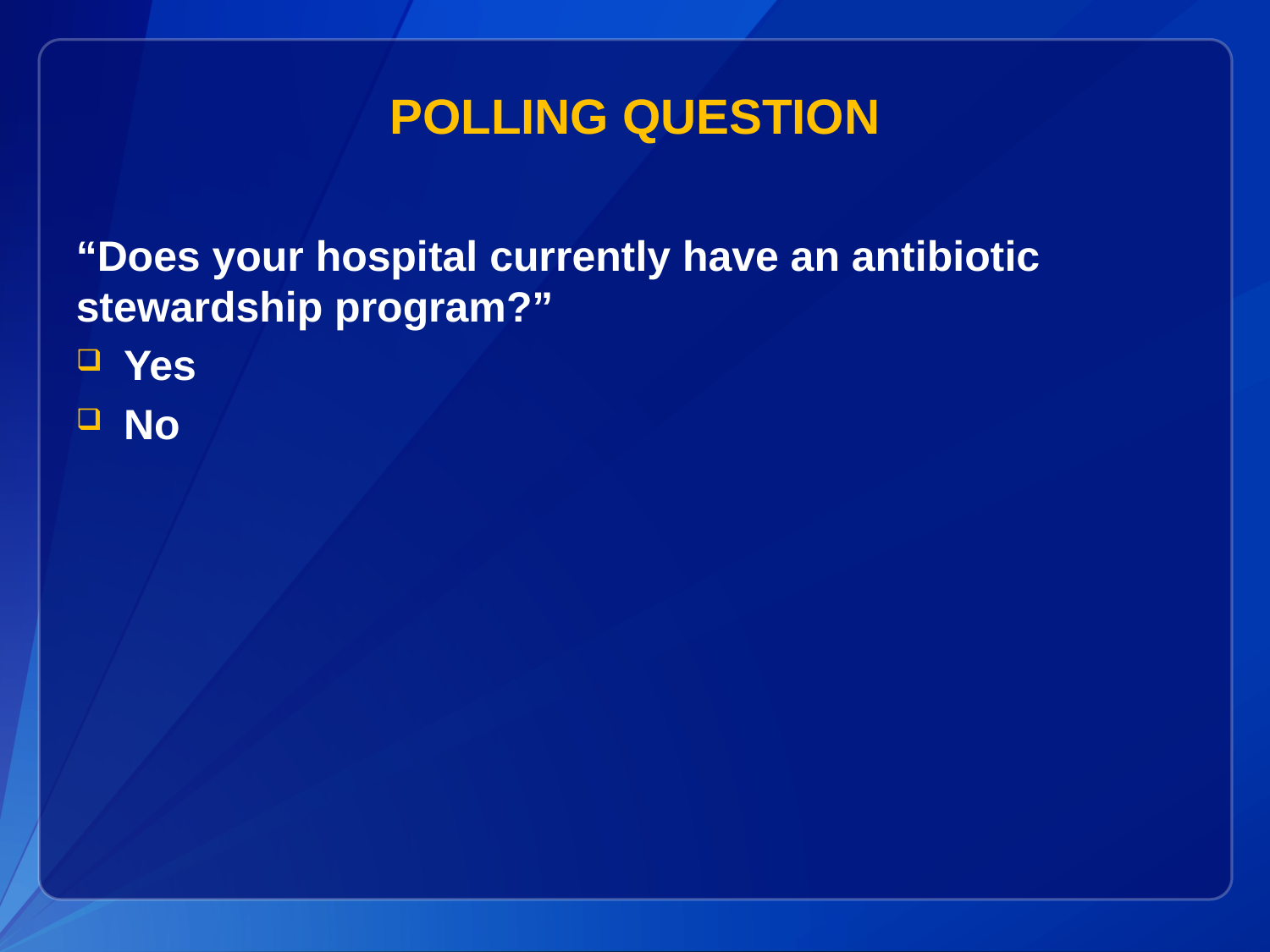

# POLLING QUESTION
“Does your hospital currently have an antibiotic stewardship program?”
Yes
No